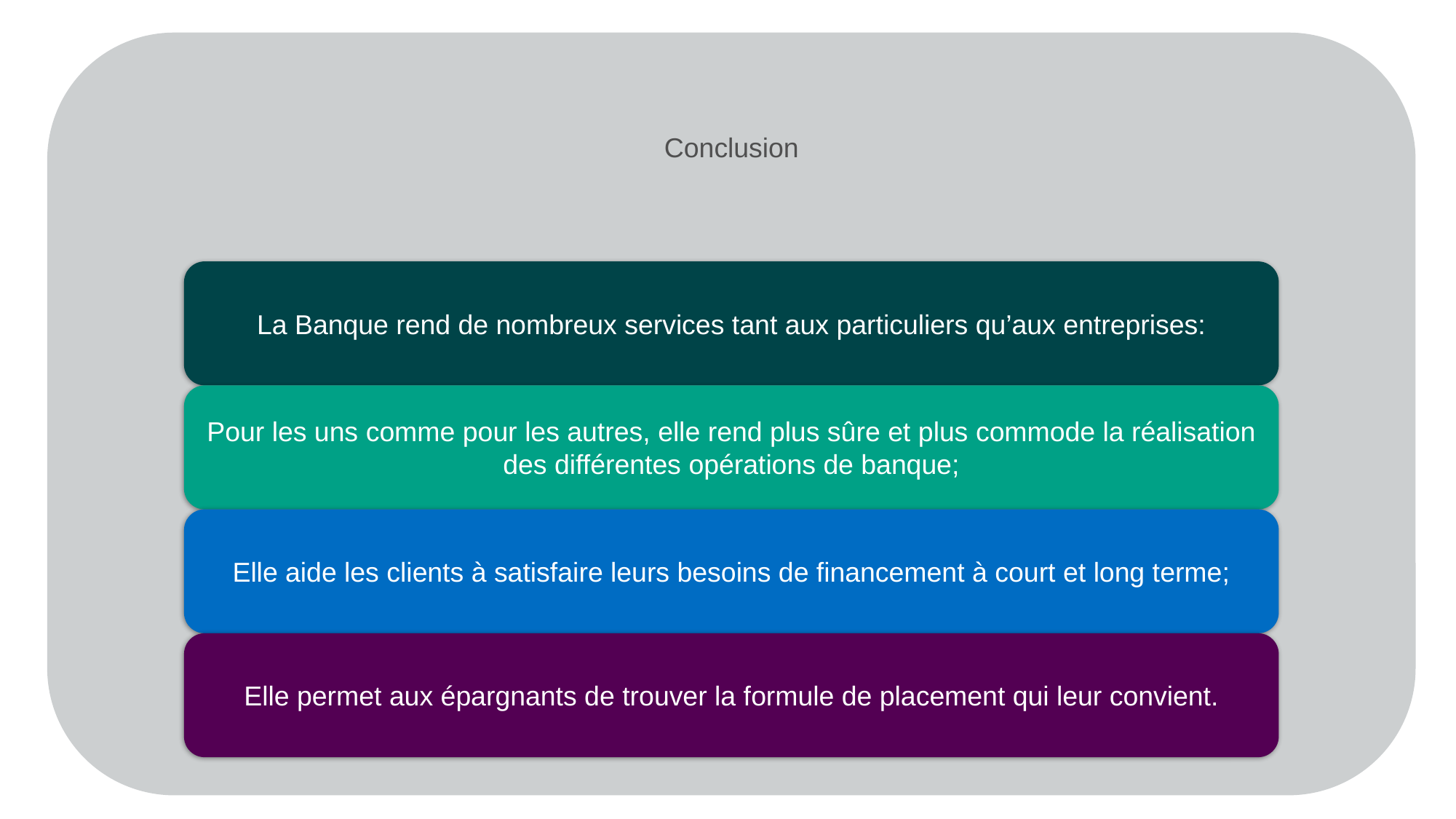

Conclusion
La Banque rend de nombreux services tant aux particuliers qu’aux entreprises:
Pour les uns comme pour les autres, elle rend plus sûre et plus commode la réalisation des différentes opérations de banque;
Elle aide les clients à satisfaire leurs besoins de financement à court et long terme;
Elle permet aux épargnants de trouver la formule de placement qui leur convient.